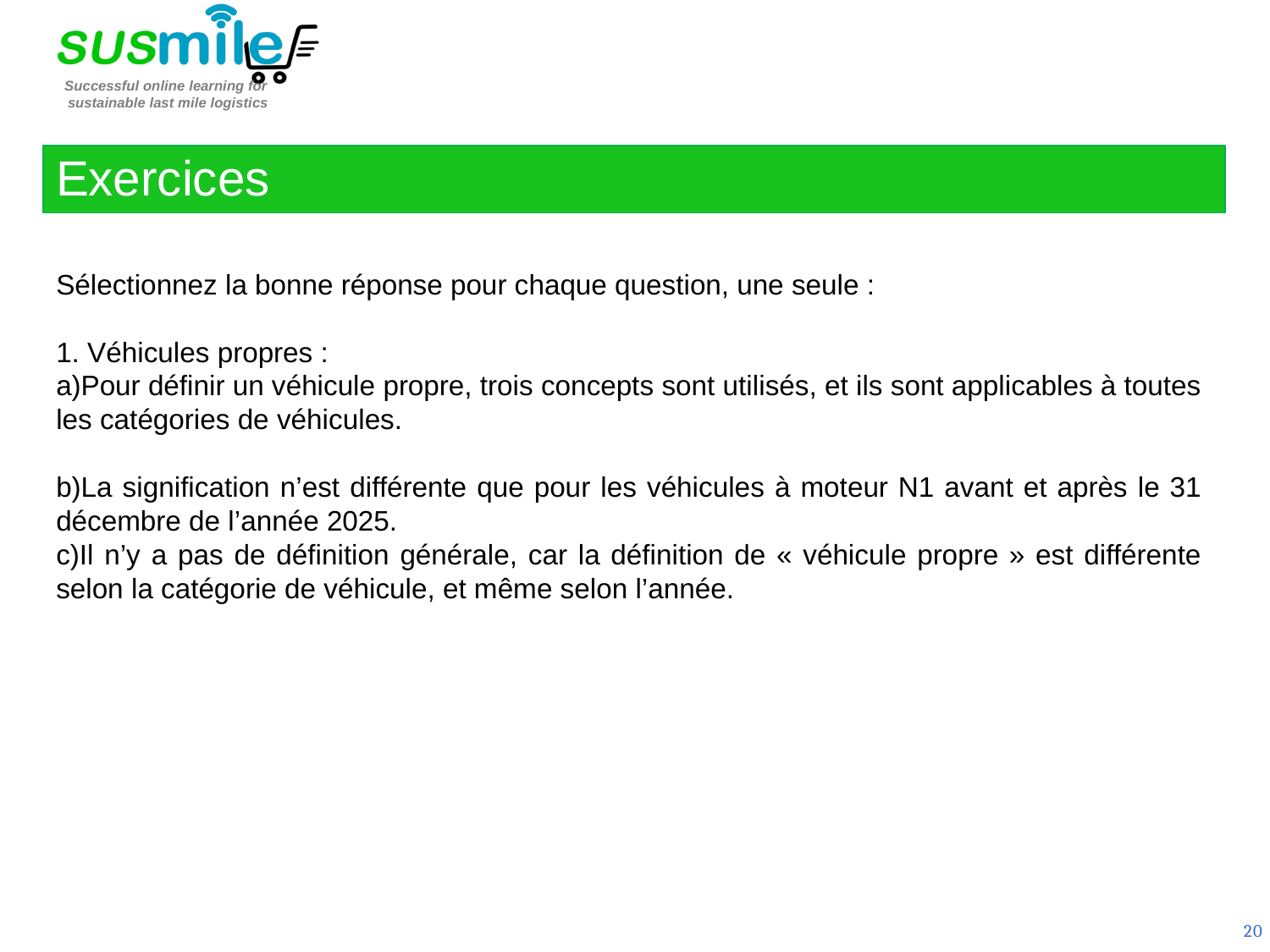

Exercices
Sélectionnez la bonne réponse pour chaque question, une seule :

1. Véhicules propres :
a)Pour définir un véhicule propre, trois concepts sont utilisés, et ils sont applicables à toutes les catégories de véhicules.

b)La signification n’est différente que pour les véhicules à moteur N1 avant et après le 31 décembre de l’année 2025.
c)Il n’y a pas de définition générale, car la définition de « véhicule propre » est différente selon la catégorie de véhicule, et même selon l’année.

20